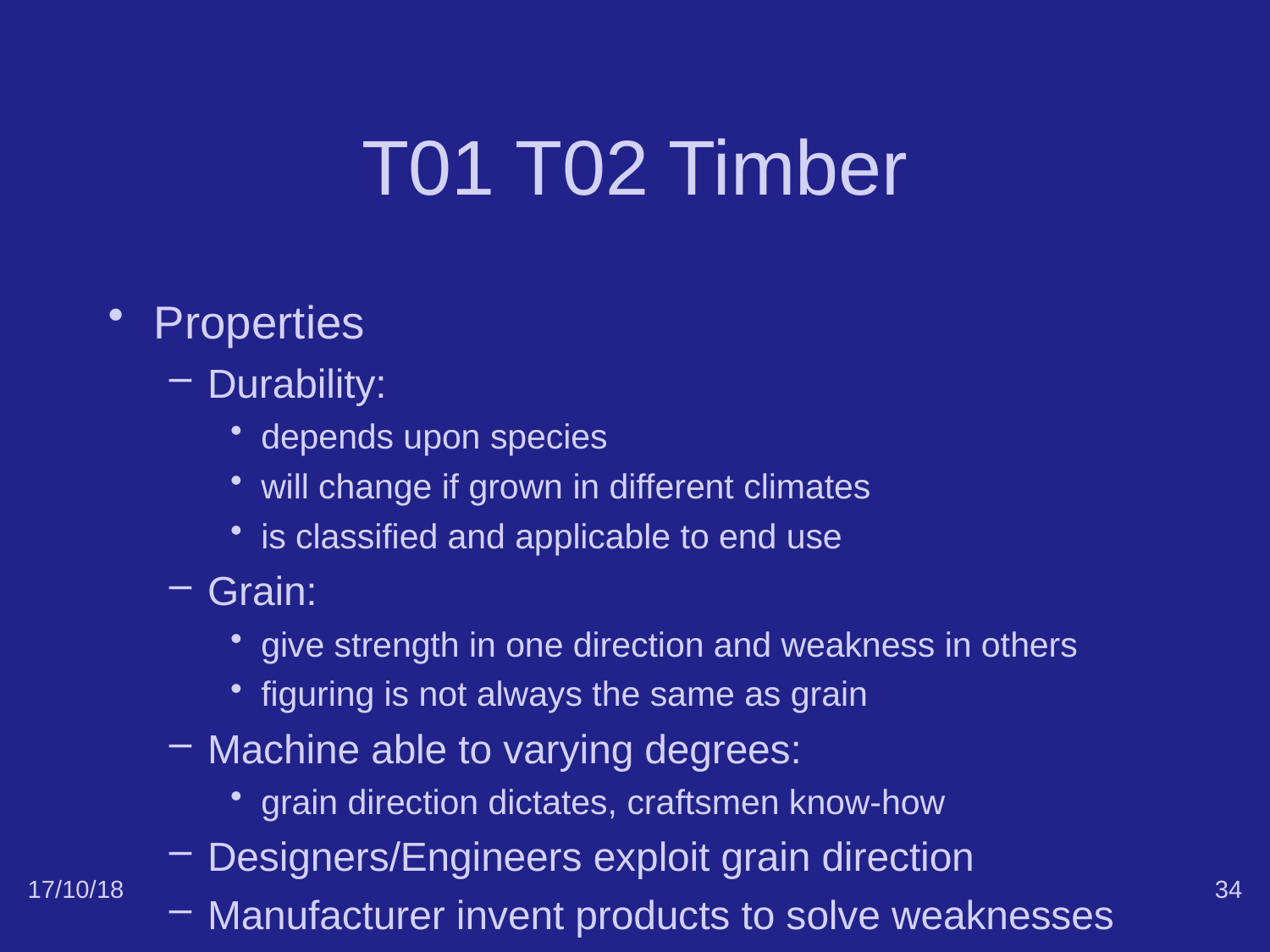

# T01 T02 Timber
Properties
Durability:
depends upon species
will change if grown in different climates
is classified and applicable to end use
Grain:
give strength in one direction and weakness in others
figuring is not always the same as grain
Machine able to varying degrees:
grain direction dictates, craftsmen know-how
Designers/Engineers exploit grain direction
Manufacturer invent products to solve weaknesses
17/10/18
34